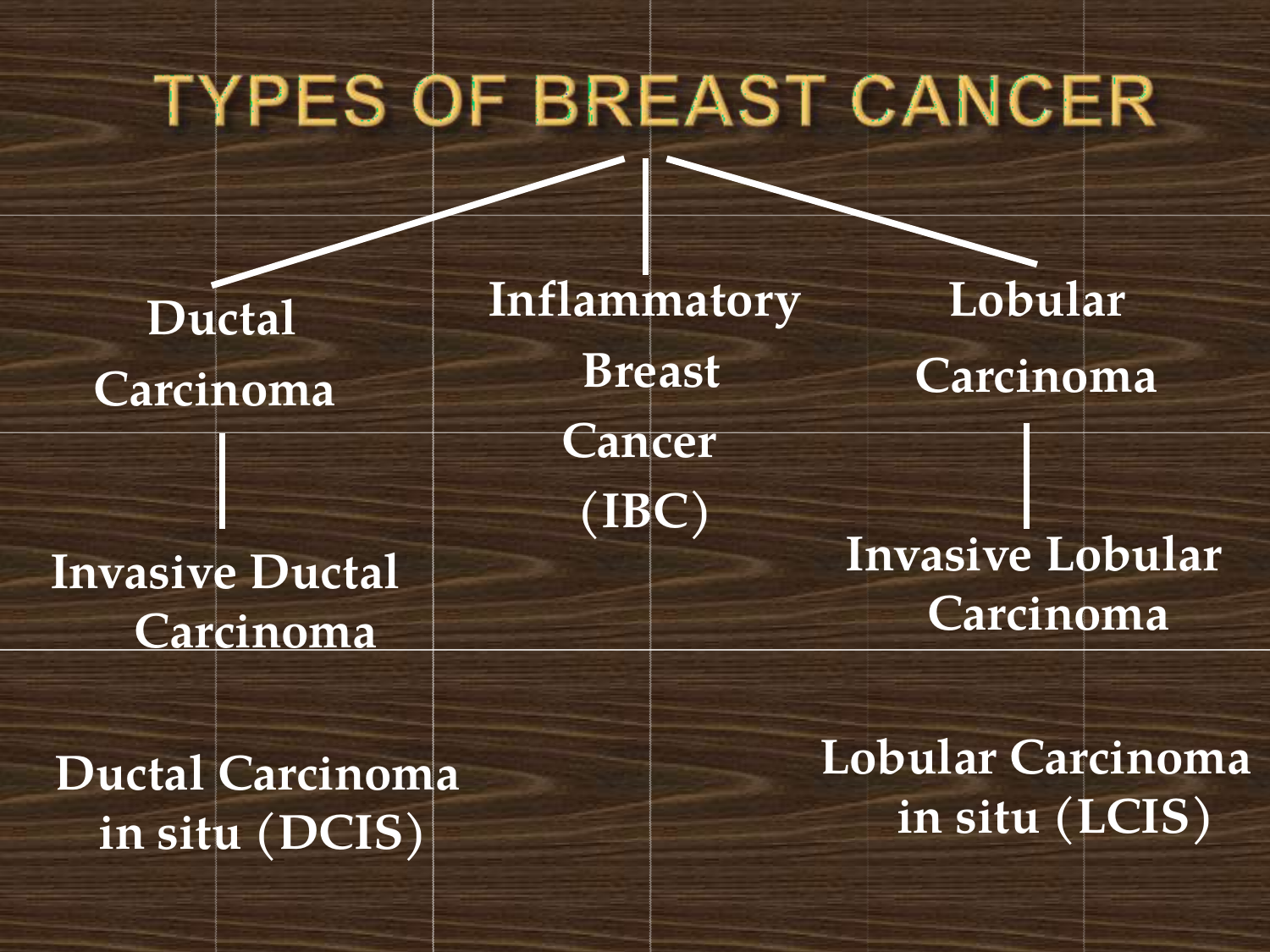

# Lobular  Carcinoma
Inflammatory  Breast Cancer  (IBC)
Ductal  Carcinoma

Invasive Lobular  Carcinoma
Invasive Ductal  Carcinoma
Lobular Carcinoma  in situ (LCIS)
Ductal Carcinoma  in situ (DCIS)